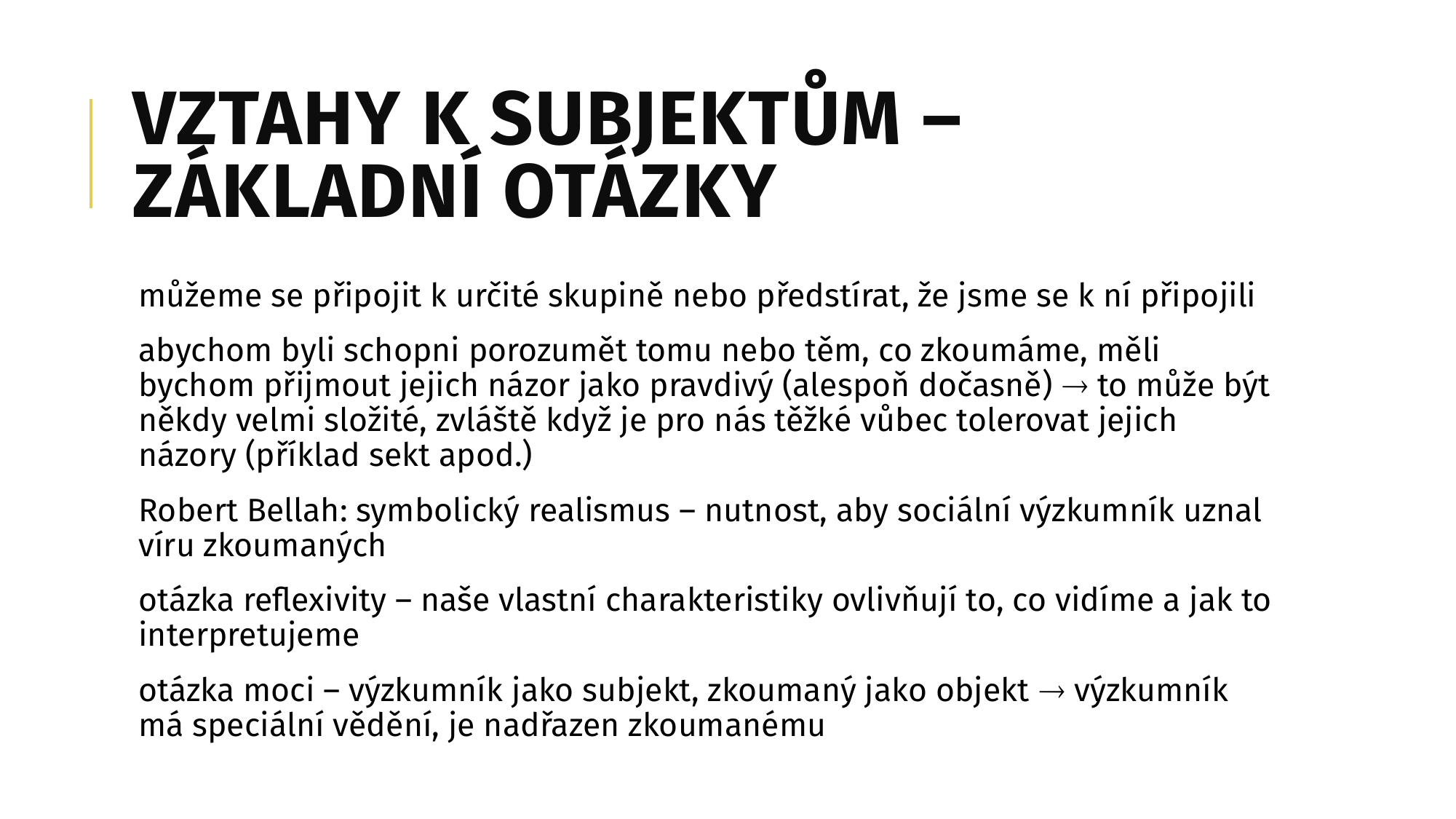

# VZTAHY K SUBJEKTŮM – ZÁKLADNÍ OTÁZKY
můžeme se připojit k určité skupině nebo předstírat, že jsme se k ní připojili
abychom byli schopni porozumět tomu nebo těm, co zkoumáme, měli bychom přijmout jejich názor jako pravdivý (alespoň dočasně) → to může být někdy velmi složité, zvláště když je pro nás těžké vůbec tolerovat jejich názory (příklad sekt apod.)
Robert Bellah: symbolický realismus – nutnost, aby sociální výzkumník uznal víru zkoumaných
otázka reflexivity – naše vlastní charakteristiky ovlivňují to, co vidíme a jak to interpretujeme
otázka moci – výzkumník jako subjekt, zkoumaný jako objekt → výzkumník má speciální vědění, je nadřazen zkoumanému